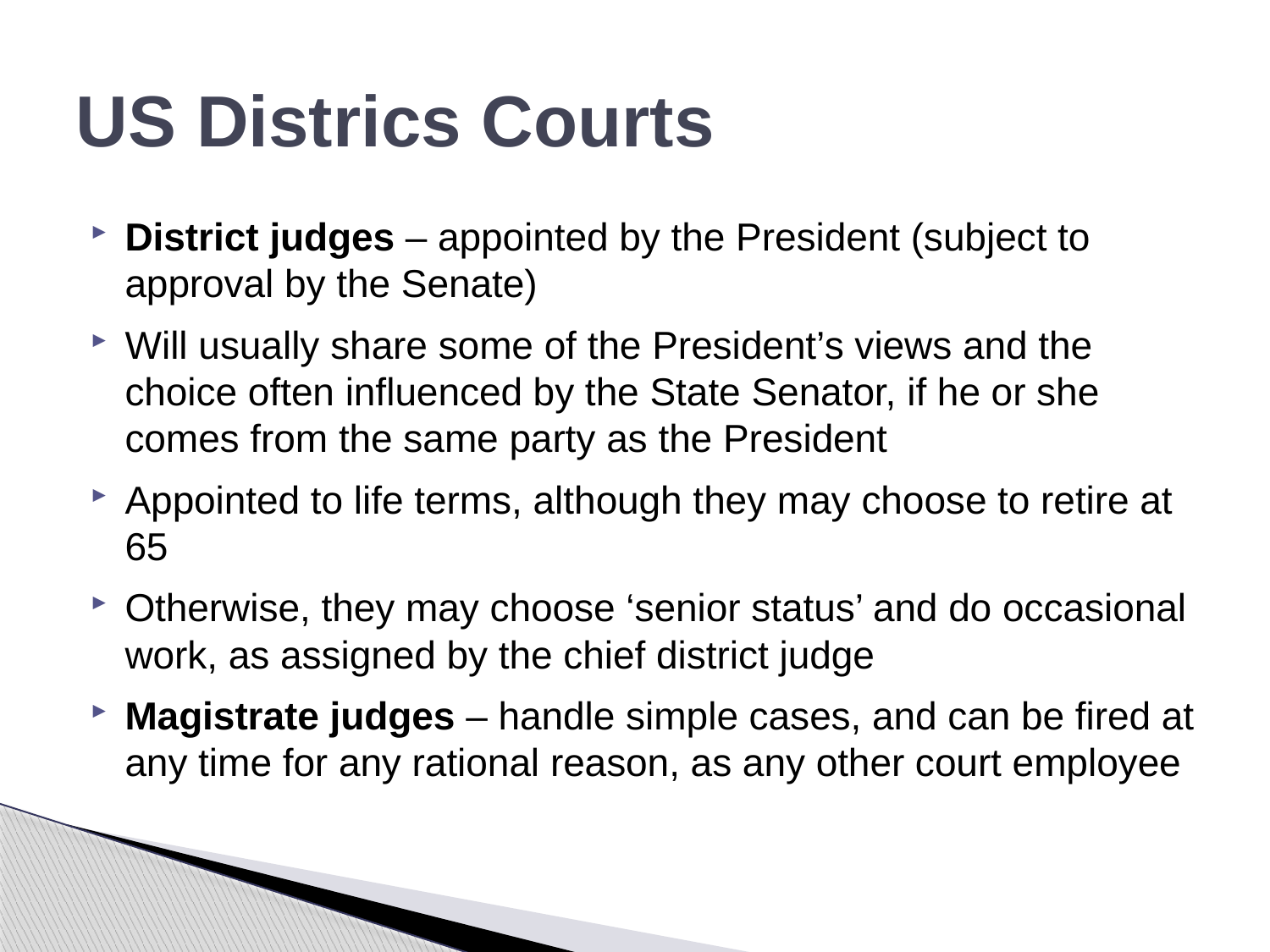

# US Districs Courts
District judges – appointed by the President (subject to approval by the Senate)
Will usually share some of the President’s views and the choice often influenced by the State Senator, if he or she comes from the same party as the President
Appointed to life terms, although they may choose to retire at 65
Otherwise, they may choose ‘senior status’ and do occasional work, as assigned by the chief district judge
Magistrate judges – handle simple cases, and can be fired at any time for any rational reason, as any other court employee